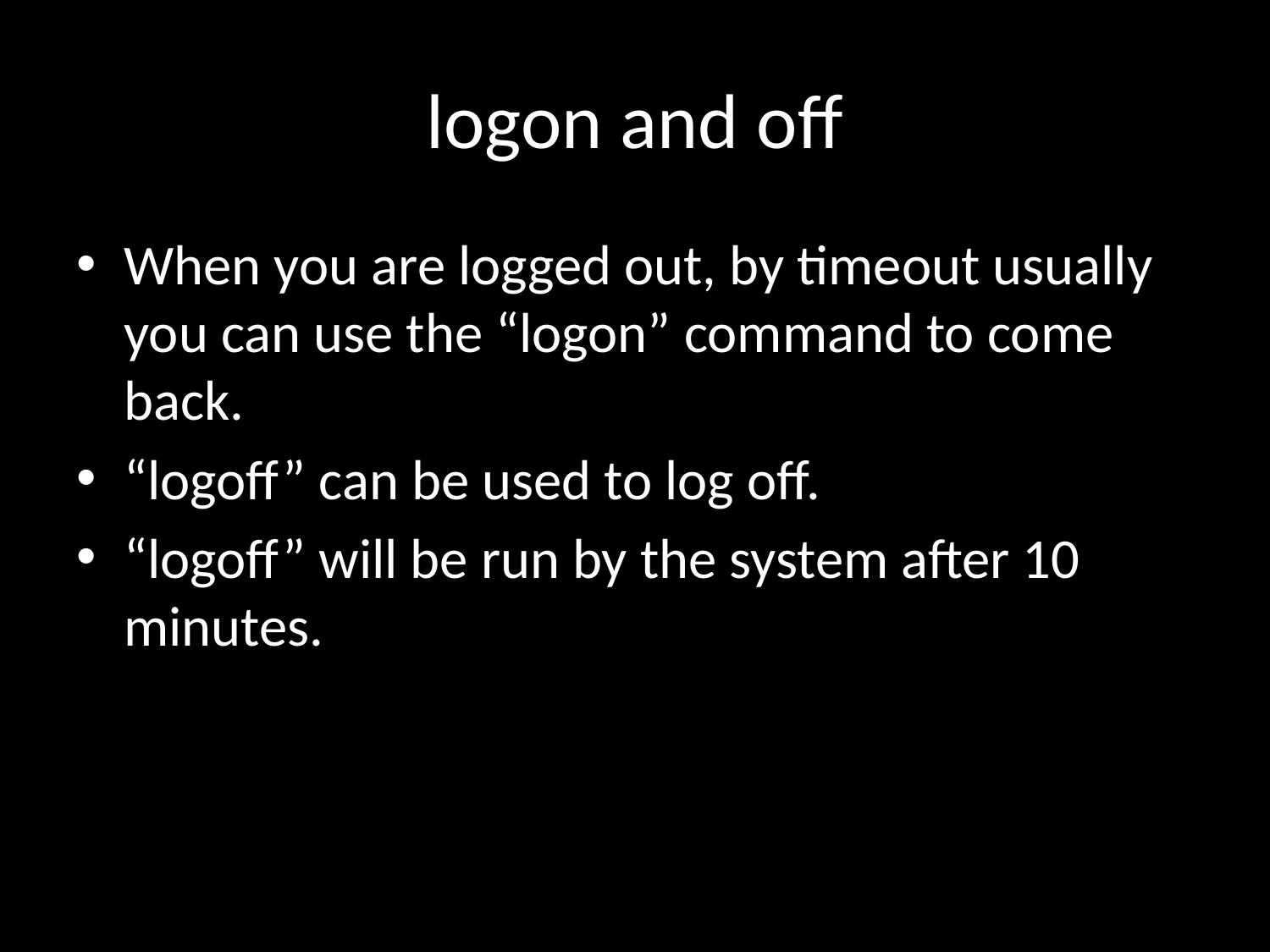

# logon and off
When you are logged out, by timeout usually you can use the “logon” command to come back.
“logoff” can be used to log off.
“logoff” will be run by the system after 10 minutes.